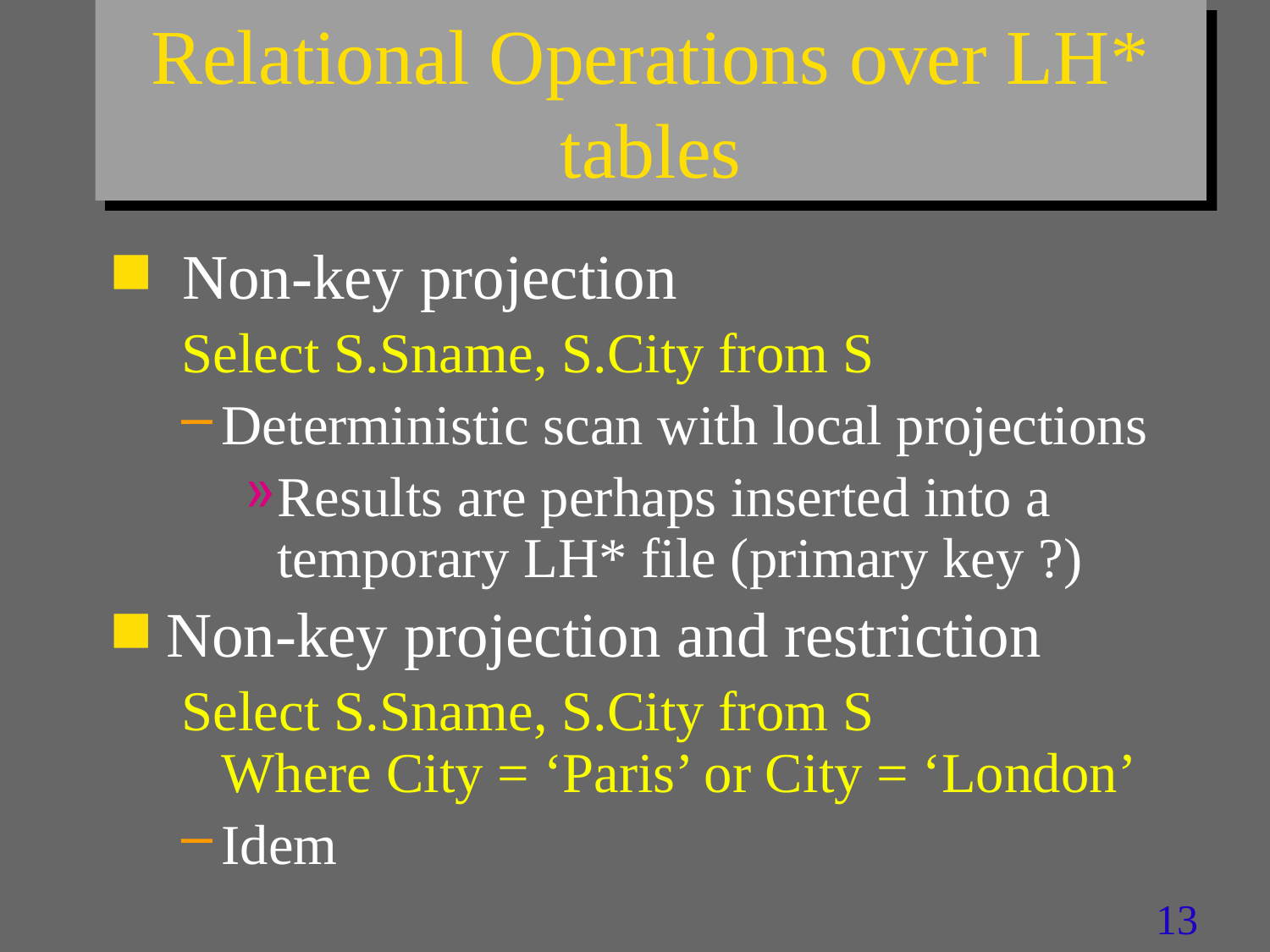

# Relational Operations over LH* tables
 Non-key projection
Select S.Sname, S.City from S
Deterministic scan with local projections
Results are perhaps inserted into a temporary LH* file (primary key ?)
Non-key projection and restriction
Select S.Sname, S.City from S
Where City = ‘Paris’ or City = ‘London’
Idem